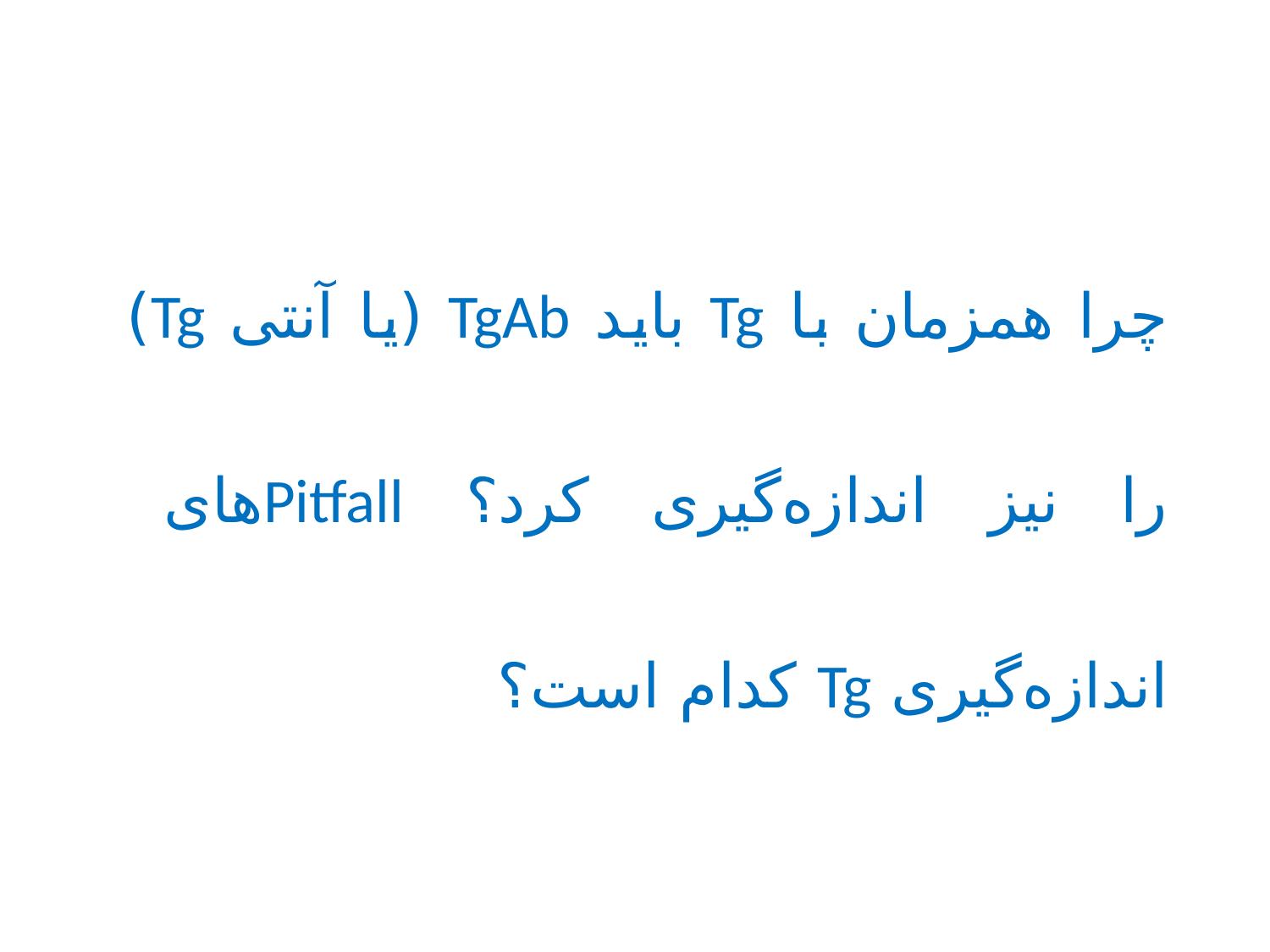

چرا همزمان با Tg باید TgAb (یا آنتی Tg) را نیز اندازه‌گیری کرد؟ Pitfallهای اندازه‌گیری Tg کدام است؟